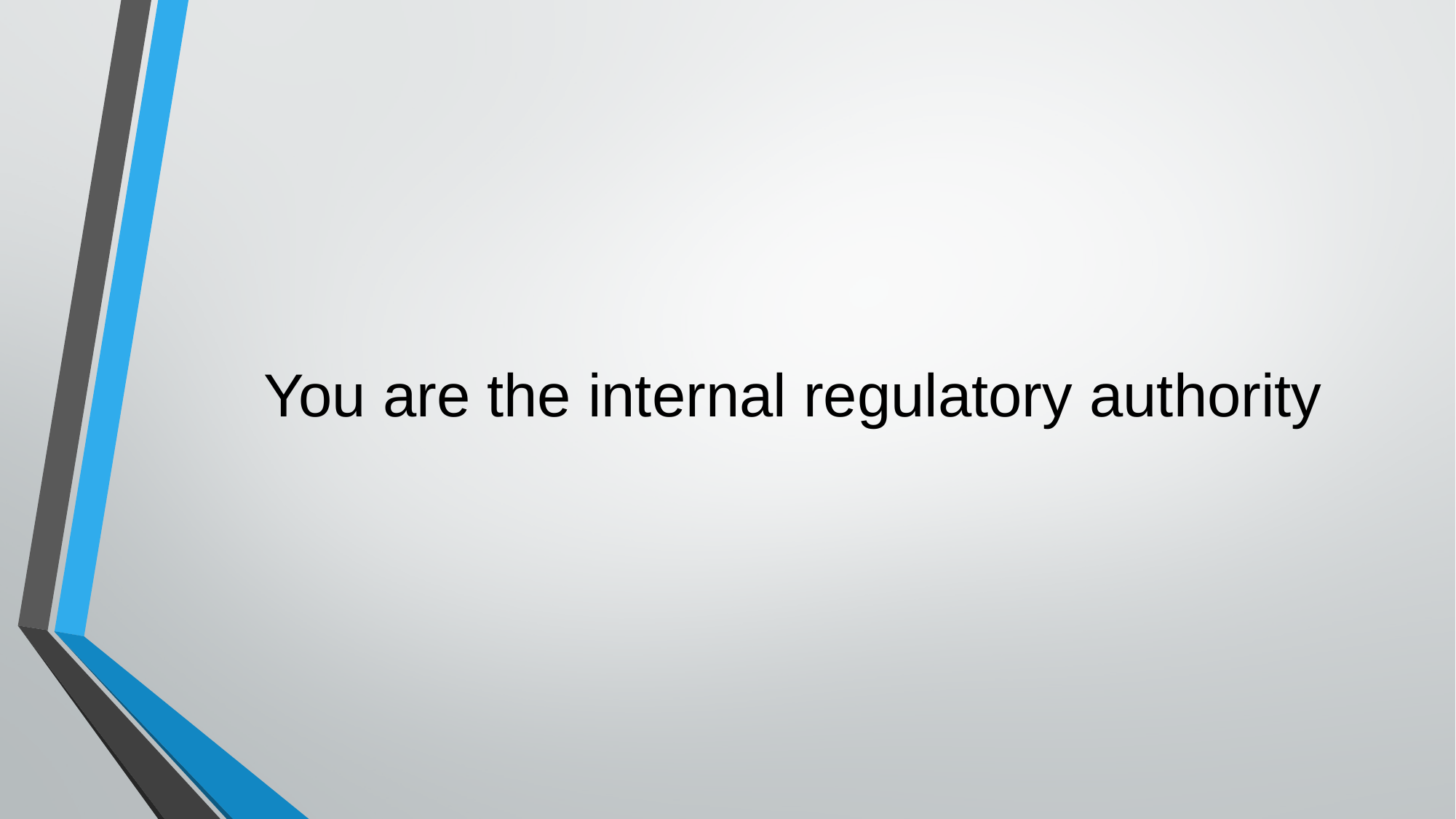

# You are the internal regulatory authority